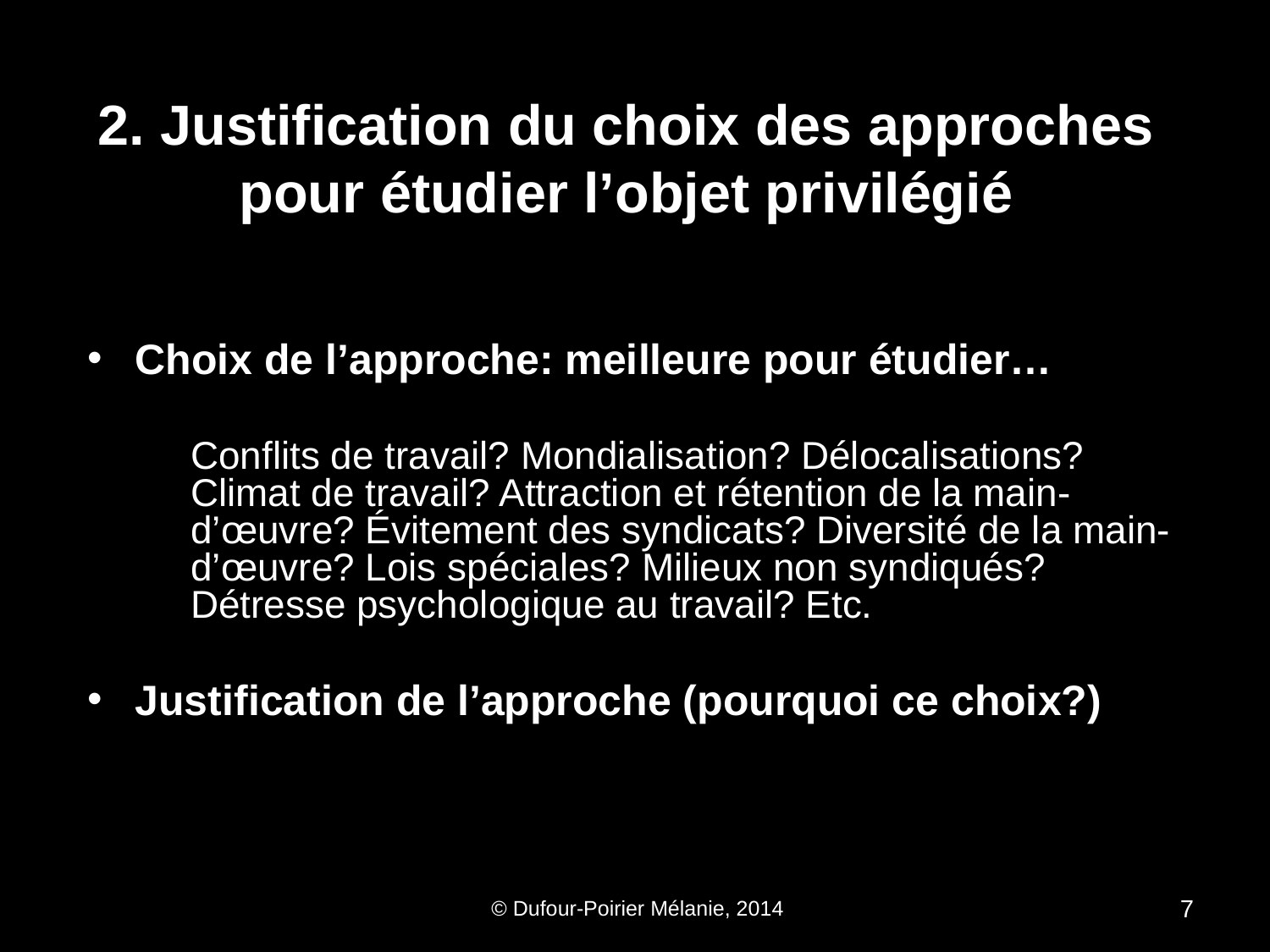

# 2. Justification du choix des approches pour étudier l’objet privilégié
Choix de l’approche: meilleure pour étudier…

	Conflits de travail? Mondialisation? Délocalisations? Climat de travail? Attraction et rétention de la main-d’œuvre? Évitement des syndicats? Diversité de la main-d’œuvre? Lois spéciales? Milieux non syndiqués? Détresse psychologique au travail? Etc.

Justification de l’approche (pourquoi ce choix?)

 © Dufour-Poirier Mélanie, 2014
7